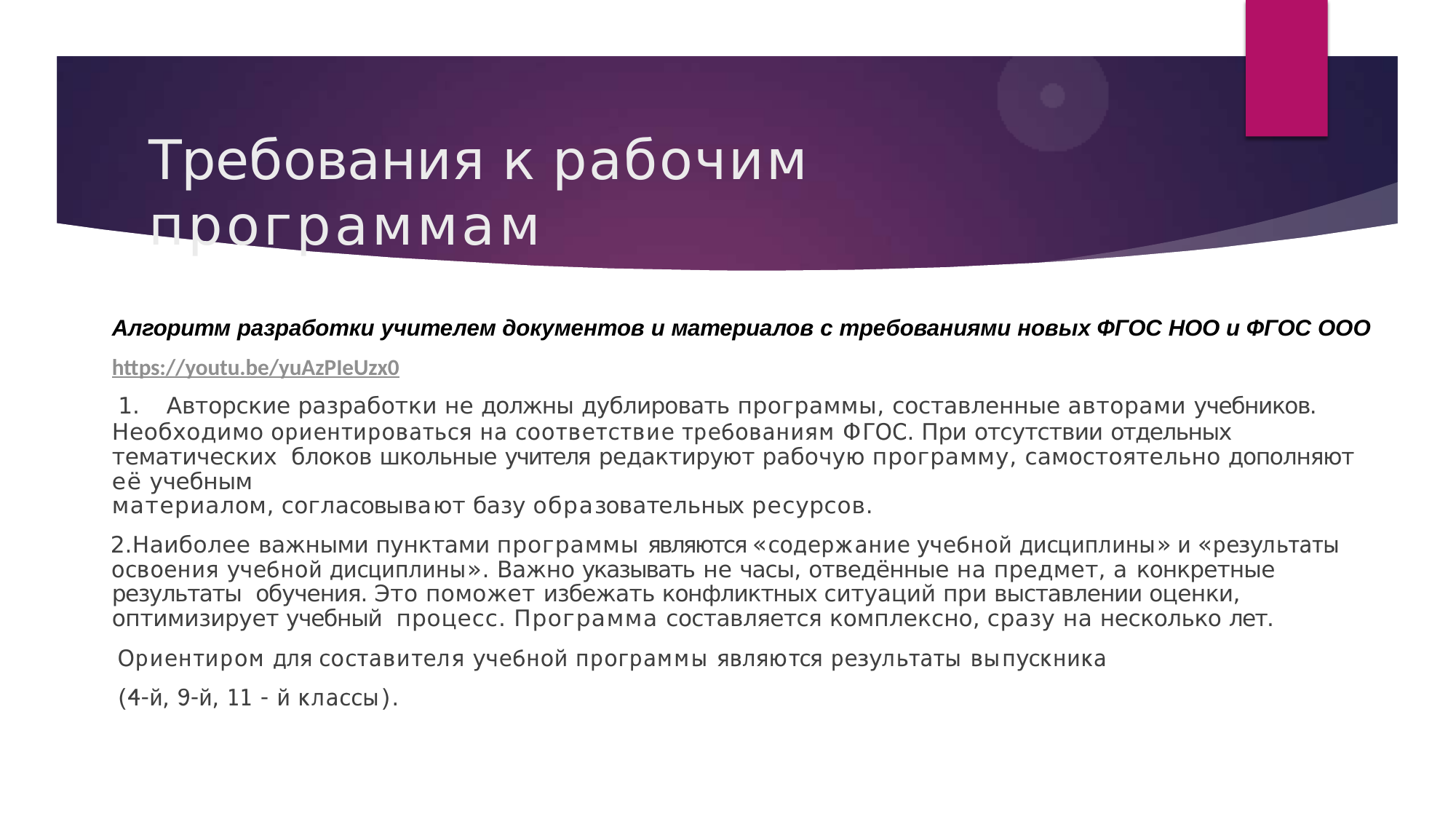

# Требования к рабочим программам
Алгоритм разработки учителем документов и материалов с требованиями новых ФГОС НОО и ФГОС ООО
https://youtu.be/yuAzPIeUzx0
Авторские разработки не должны дублировать программы, составленные авторами учебников.
Необходимо ориентироваться на соответствие требованиям ФГОС. При отсутствии отдельных тематических  блоков школьные учителя редактируют рабочую программу, самостоятельно дополняют её учебным
материалом, согласовывают базу образовательных ресурсов.
Наиболее важными пунктами программы являются «содержание учебной дисциплины» и «результаты  освоения учебной дисциплины». Важно указывать не часы, отведённые на предмет, а конкретные результаты  обучения. Это поможет избежать конфликтных ситуаций при выставлении оценки, оптимизирует учебный  процесс. Программа составляется комплексно, сразу на несколько лет.
Ориентиром для составителя учебной программы являются результаты выпускника  (4-й, 9-й, 11 - й классы).